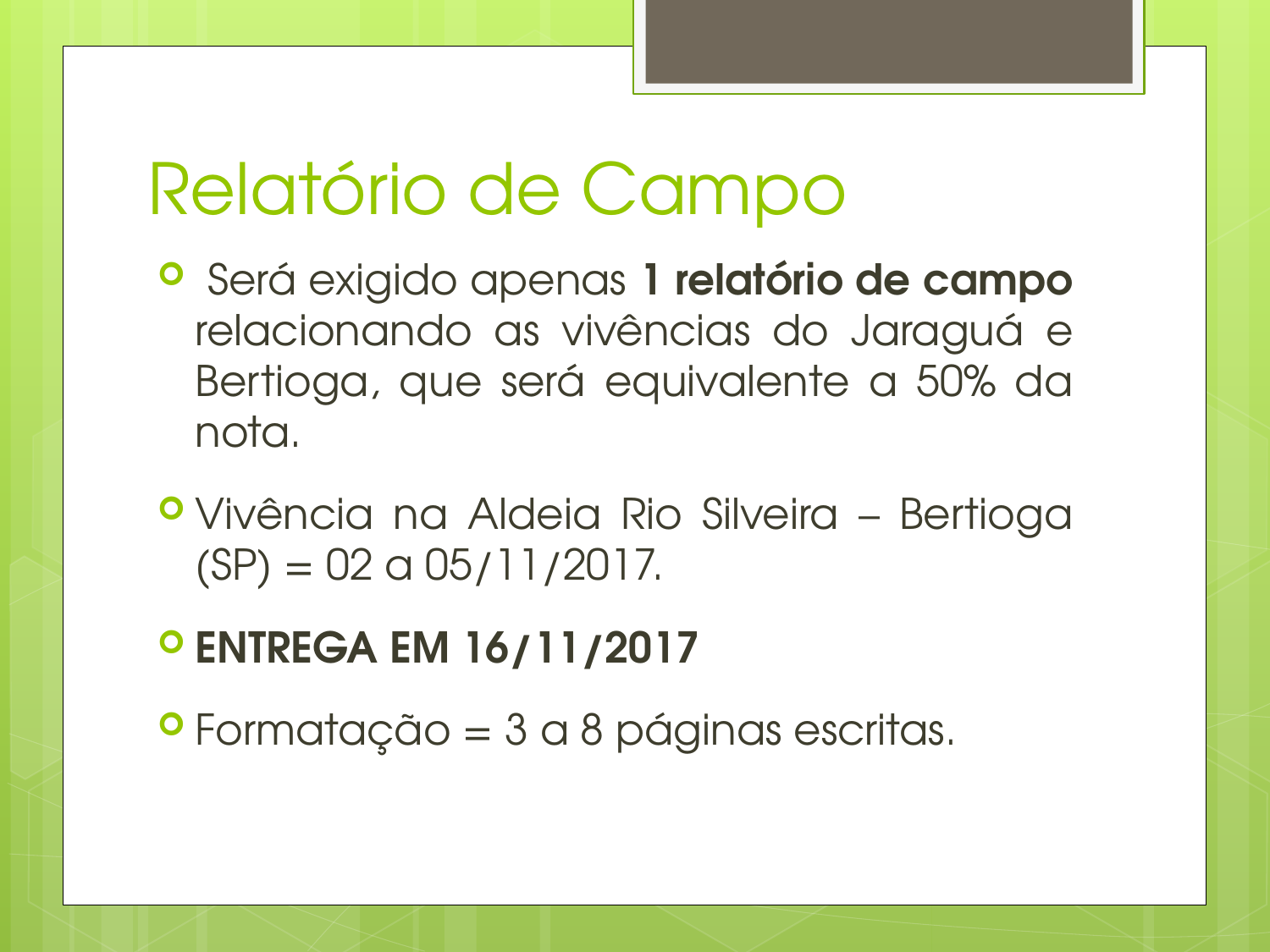

# Relatório de Campo
 Será exigido apenas 1 relatório de campo relacionando as vivências do Jaraguá e Bertioga, que será equivalente a 50% da nota.
Vivência na Aldeia Rio Silveira – Bertioga (SP) = 02 a 05/11/2017.
ENTREGA EM 16/11/2017
Formatação = 3 a 8 páginas escritas.